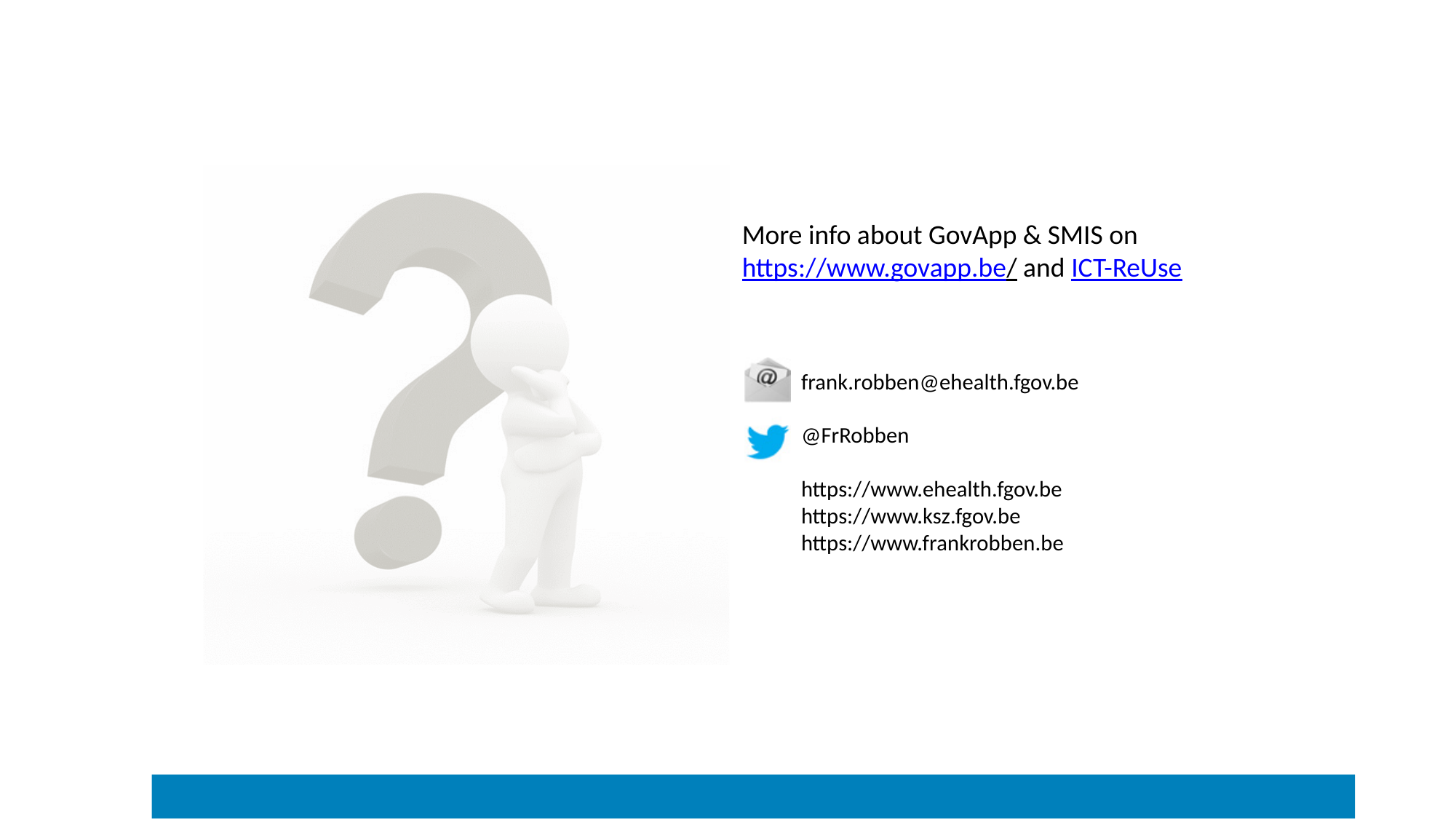

More info about GovApp & SMIS on
https://www.govapp.be/ and ICT-ReUse